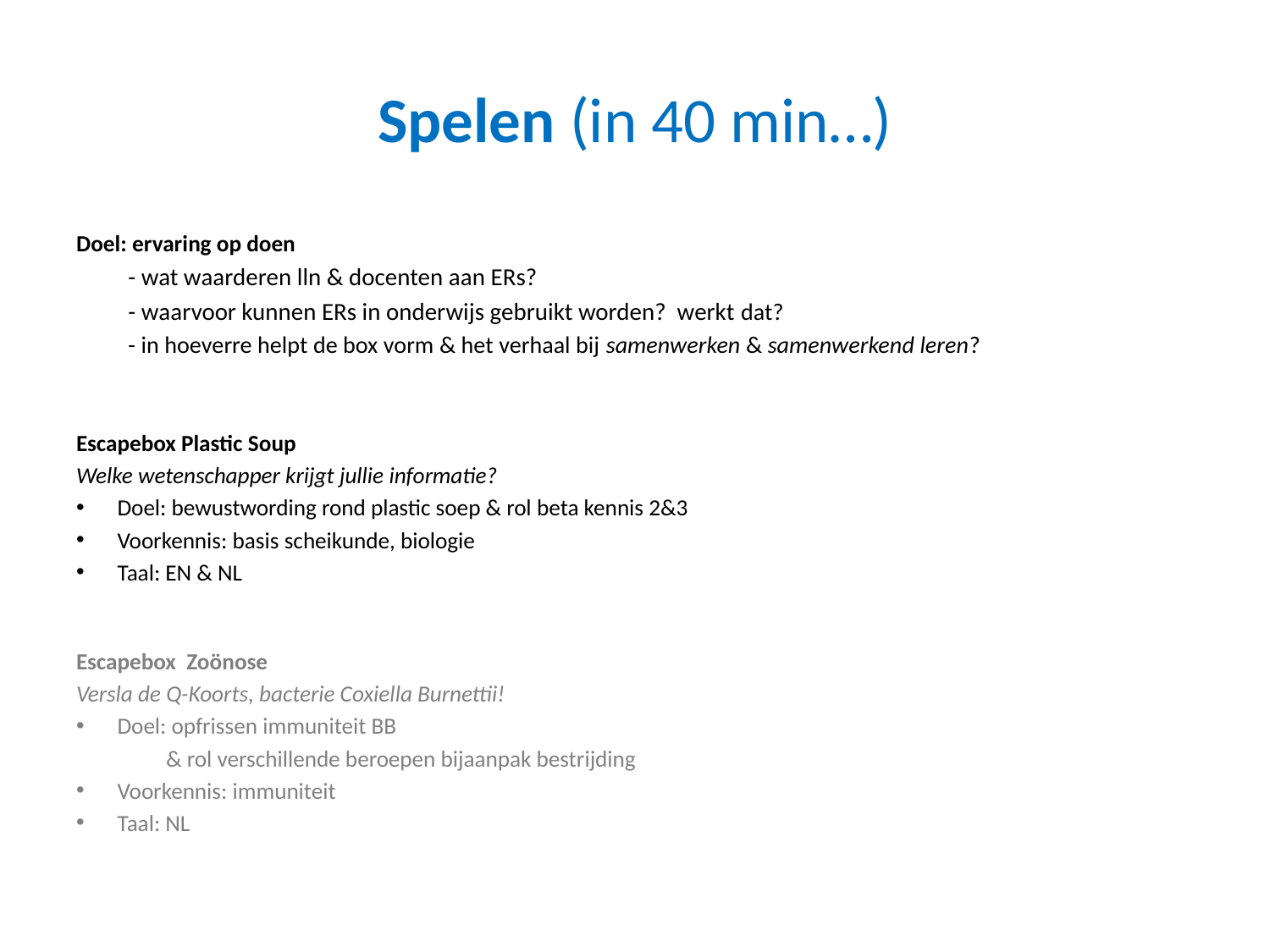

# Spelen (in 40 min…)
Doel: ervaring op doen
	- wat waarderen lln & docenten aan ERs?
	- waarvoor kunnen ERs in onderwijs gebruikt worden?  werkt dat?
	- in hoeverre helpt de box vorm & het verhaal bij samenwerken & samenwerkend leren?

Escapebox Plastic Soup
Welke wetenschapper krijgt jullie informatie?
Doel: bewustwording rond plastic soep & rol beta kennis 2&3
Voorkennis: basis scheikunde, biologie
Taal: EN & NL

Escapebox  Zoönose
Versla de Q-Koorts, bacterie Coxiella Burnettii!
Doel: opfrissen immuniteit BB
                 & rol verschillende beroepen bijaanpak bestrijding
Voorkennis: immuniteit
Taal: NL